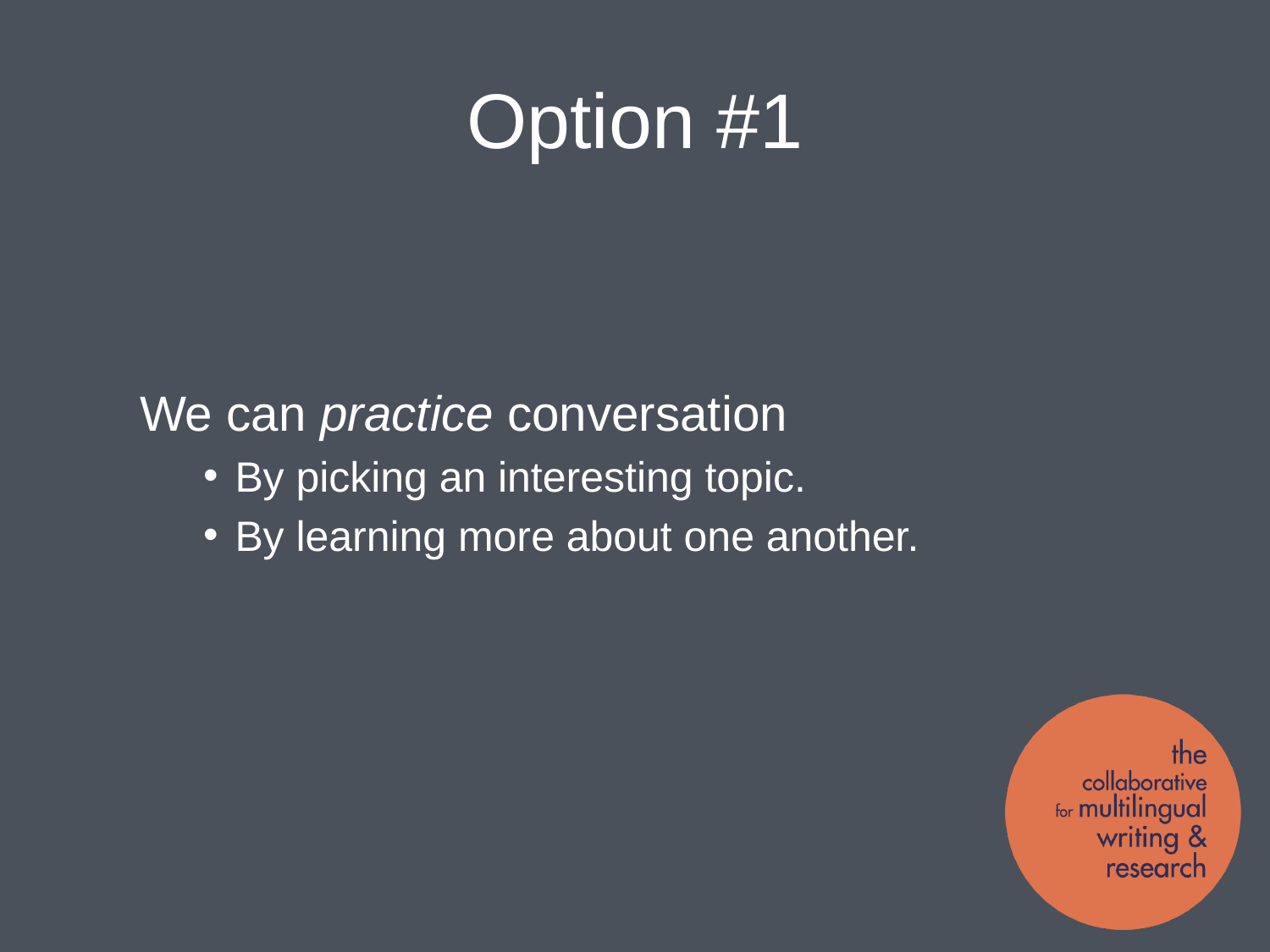

# Option #1

We can practice conversation
By picking an interesting topic.
By learning more about one another.